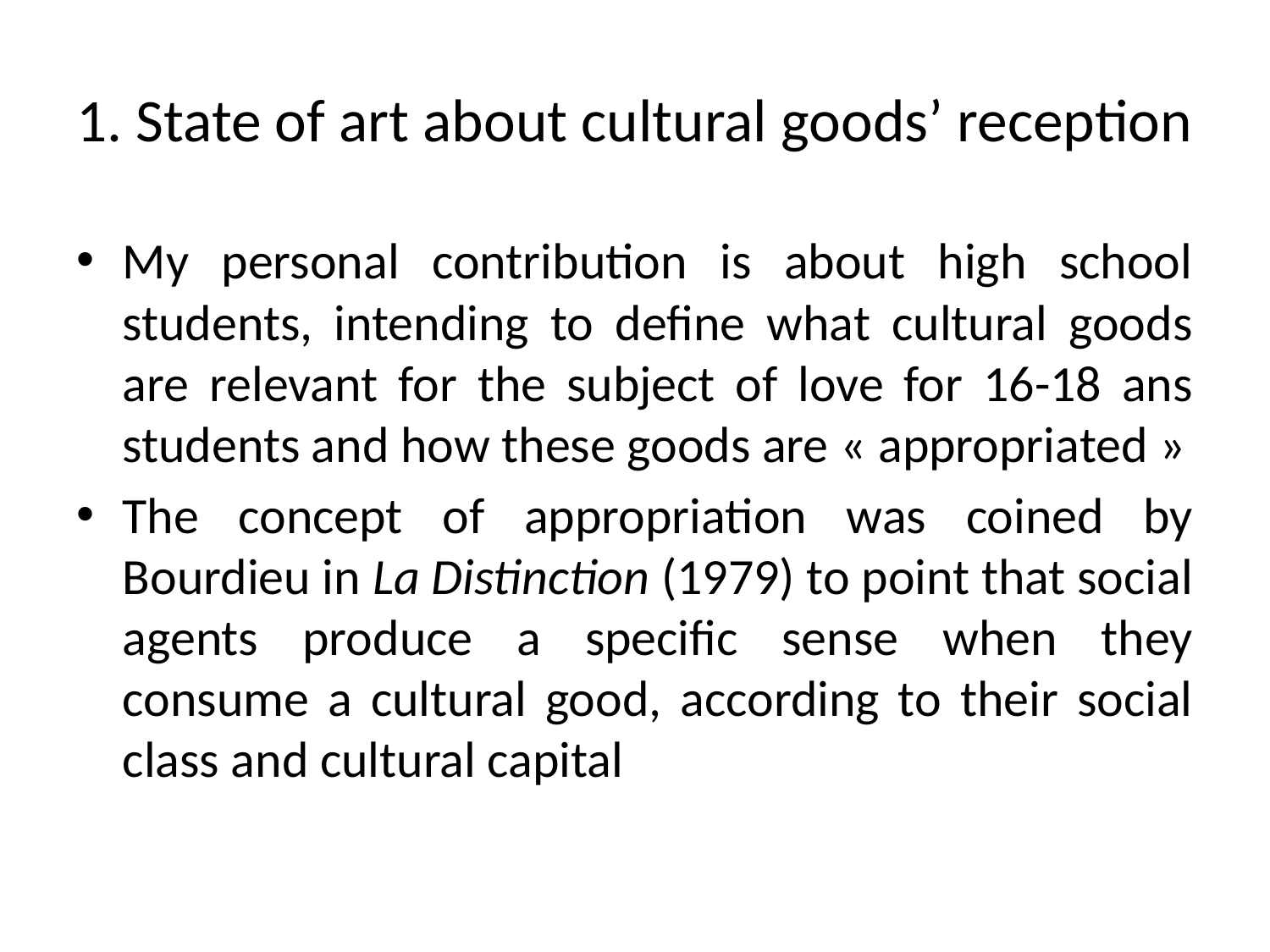

# 1. State of art about cultural goods’ reception
My personal contribution is about high school students, intending to define what cultural goods are relevant for the subject of love for 16-18 ans students and how these goods are « appropriated »
The concept of appropriation was coined by Bourdieu in La Distinction (1979) to point that social agents produce a specific sense when they consume a cultural good, according to their social class and cultural capital